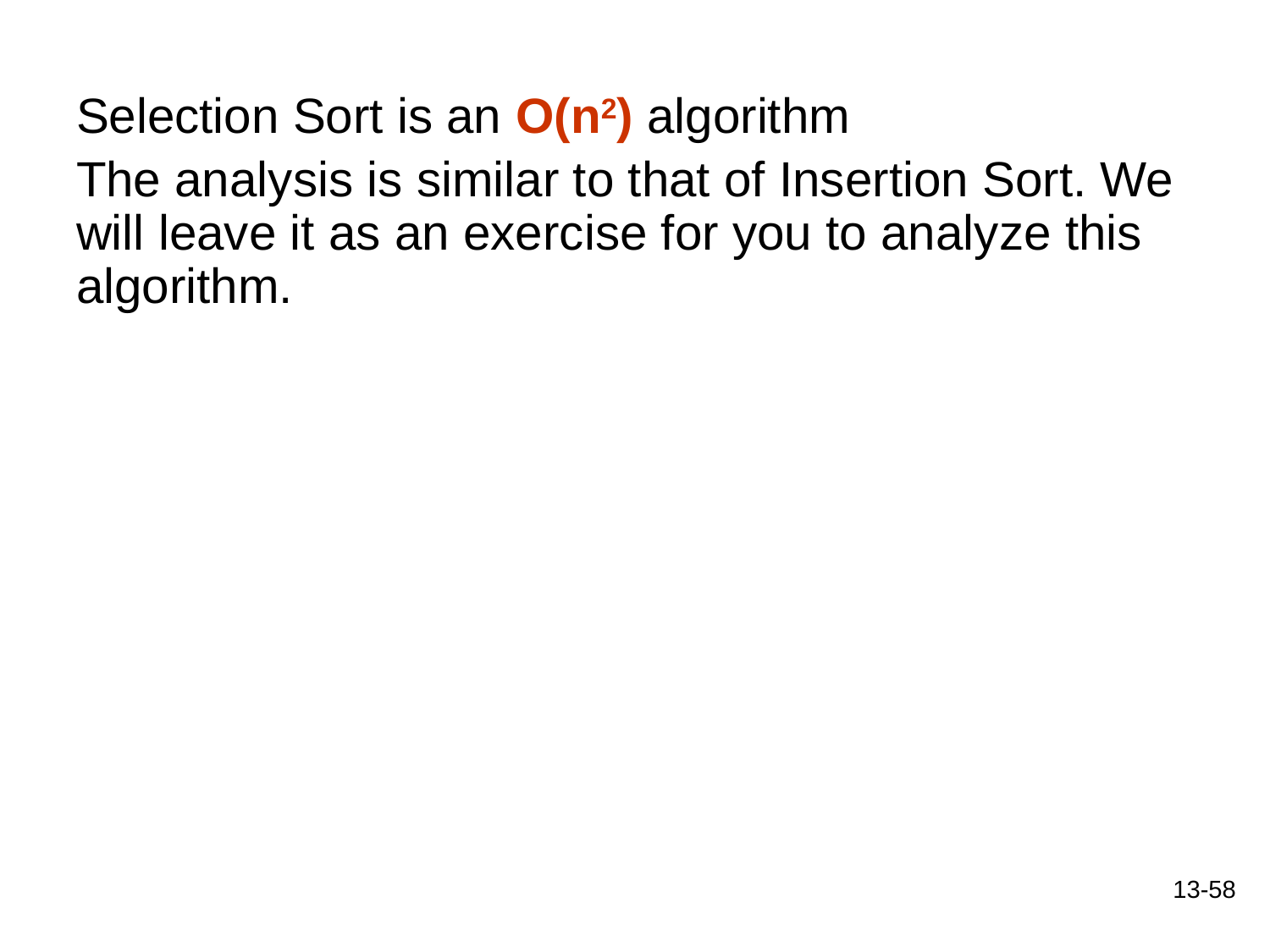

Selection Sort is an O(n2) algorithm
The analysis is similar to that of Insertion Sort. We will leave it as an exercise for you to analyze this algorithm.
13-58